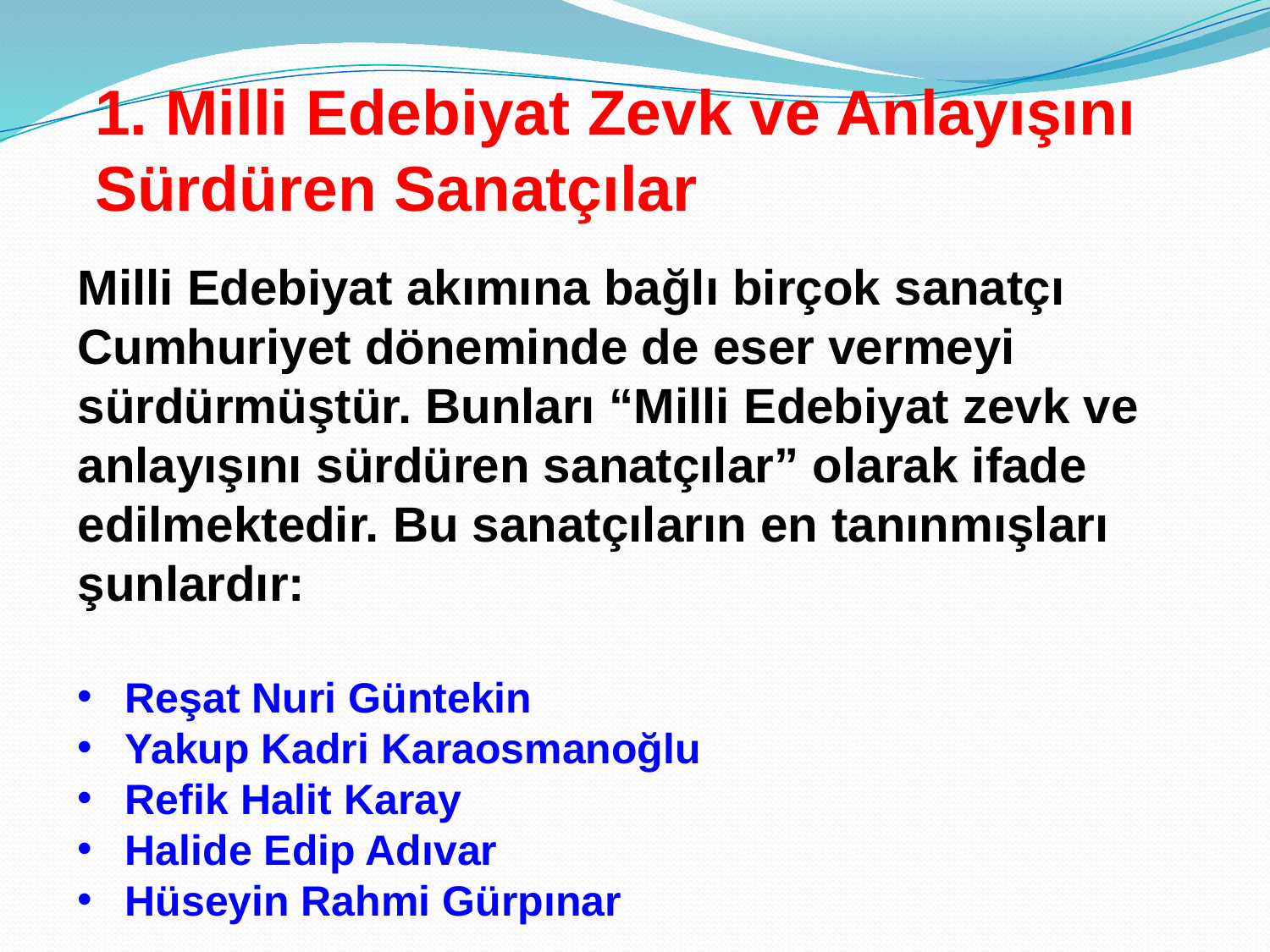

1. Milli Edebiyat Zevk ve Anlayışını Sürdüren Sanatçılar
Milli Edebiyat akımına bağlı birçok sanatçı Cumhuriyet döneminde de eser vermeyi sürdürmüştür. Bunları “Milli Edebiyat zevk ve anlayışını sürdüren sanatçılar” olarak ifade edilmektedir. Bu sanatçıların en tanınmışları şunlardır:

Reşat Nuri Güntekin
Yakup Kadri Karaosmanoğlu
Refik Halit Karay
Halide Edip Adıvar
Hüseyin Rahmi Gürpınar